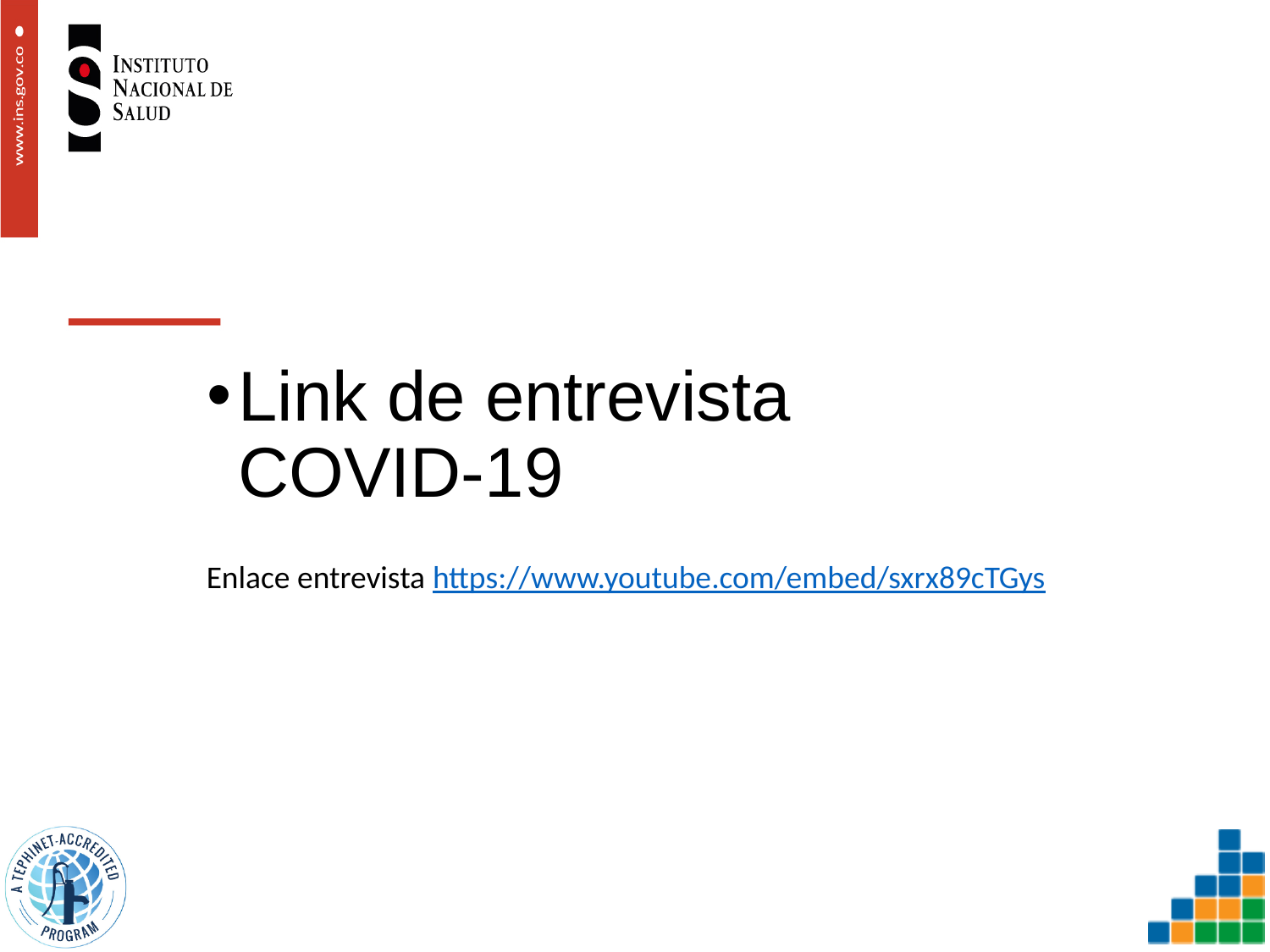

Link de entrevista COVID-19

Enlace entrevista https://www.youtube.com/embed/sxrx89cTGys